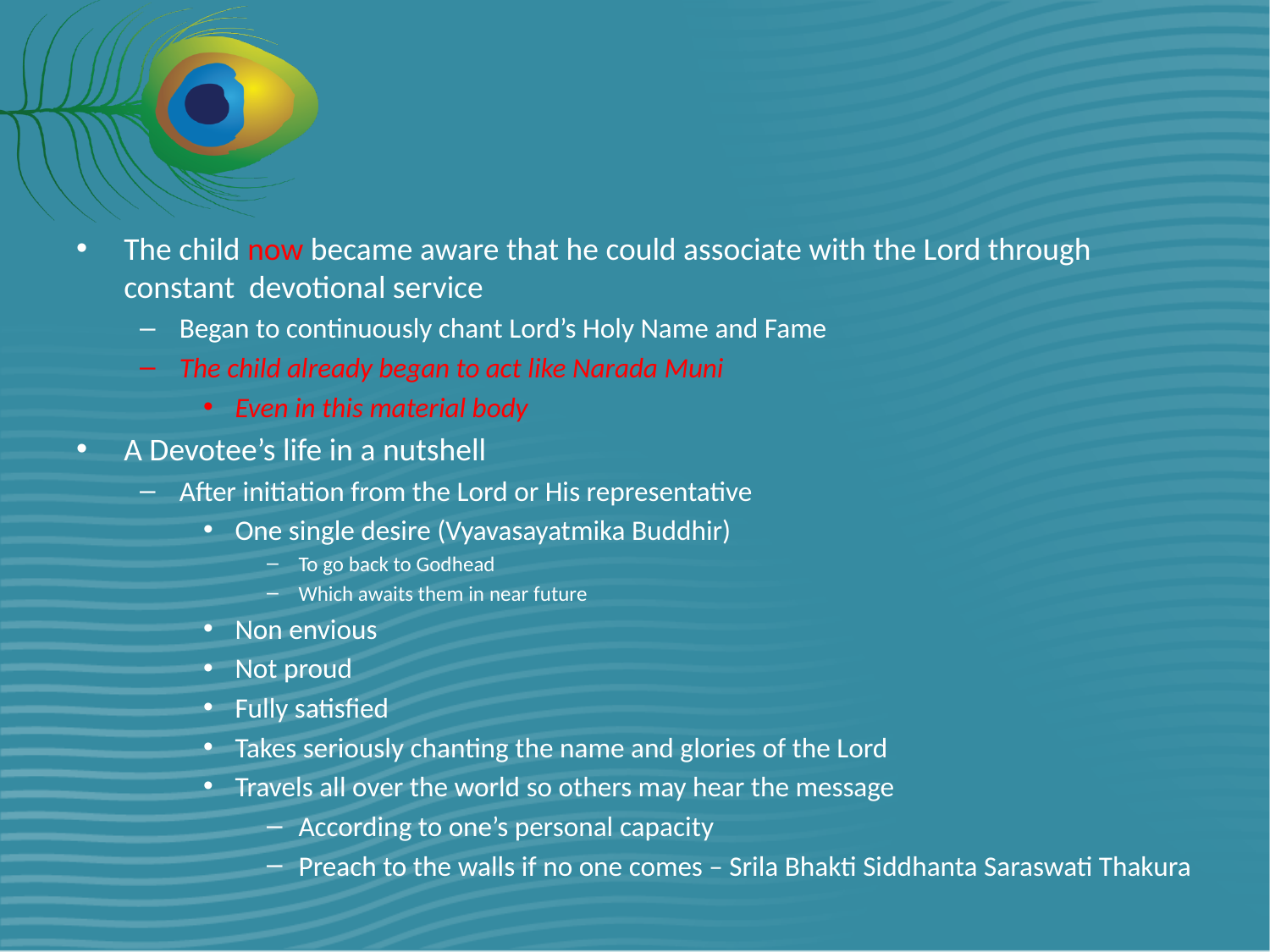

#
The child now became aware that he could associate with the Lord through constant  devotional service
Began to continuously chant Lord’s Holy Name and Fame
The child already began to act like Narada Muni
Even in this material body
A Devotee’s life in a nutshell
After initiation from the Lord or His representative
One single desire (Vyavasayatmika Buddhir)
To go back to Godhead
Which awaits them in near future
Non envious
Not proud
Fully satisfied
Takes seriously chanting the name and glories of the Lord
Travels all over the world so others may hear the message
According to one’s personal capacity
Preach to the walls if no one comes – Srila Bhakti Siddhanta Saraswati Thakura